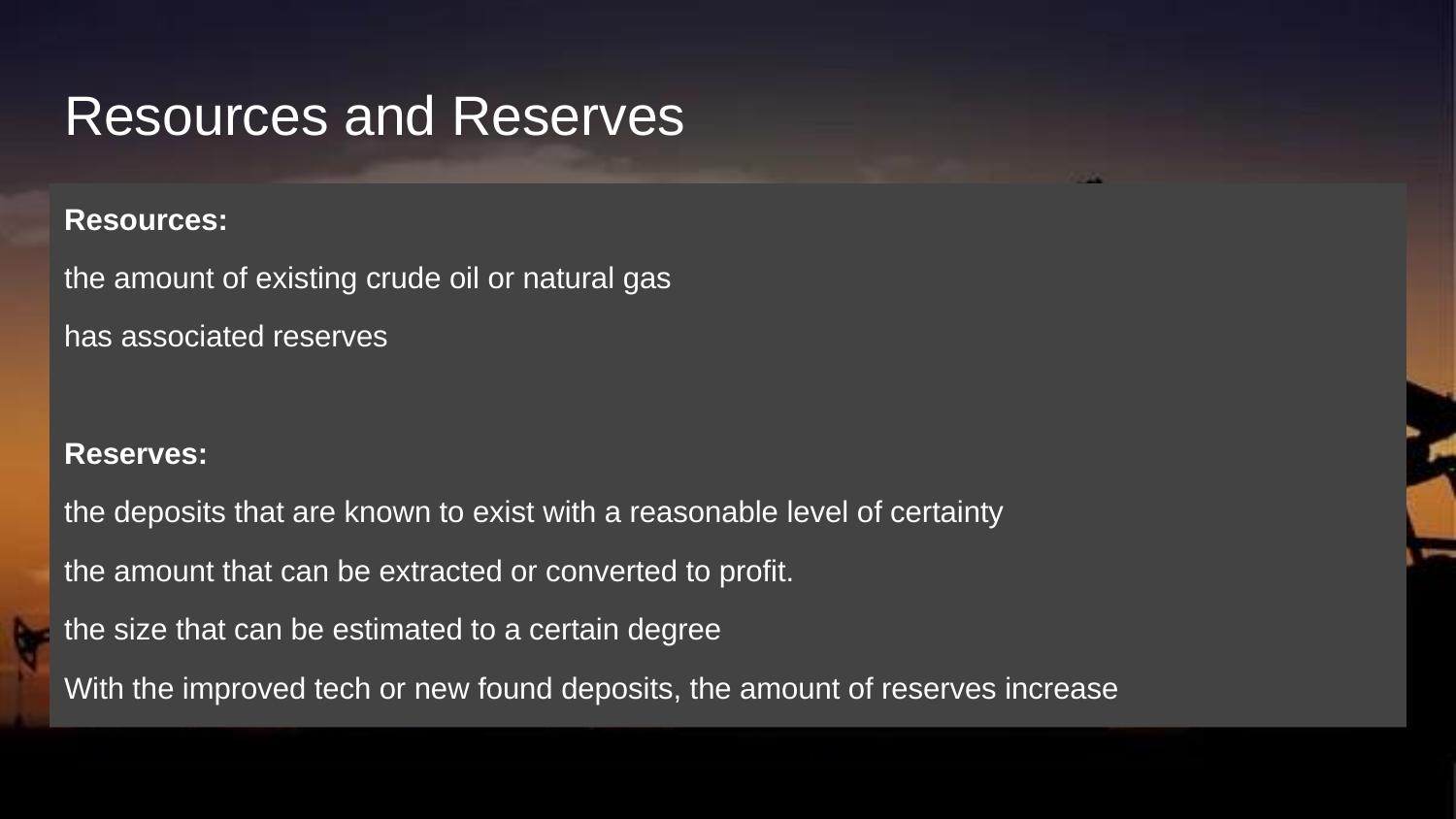

# Resources and Reserves
Resources:
the amount of existing crude oil or natural gas
has associated reserves

Reserves:
the deposits that are known to exist with a reasonable level of certainty
the amount that can be extracted or converted to profit.
the size that can be estimated to a certain degree
With the improved tech or new found deposits, the amount of reserves increase